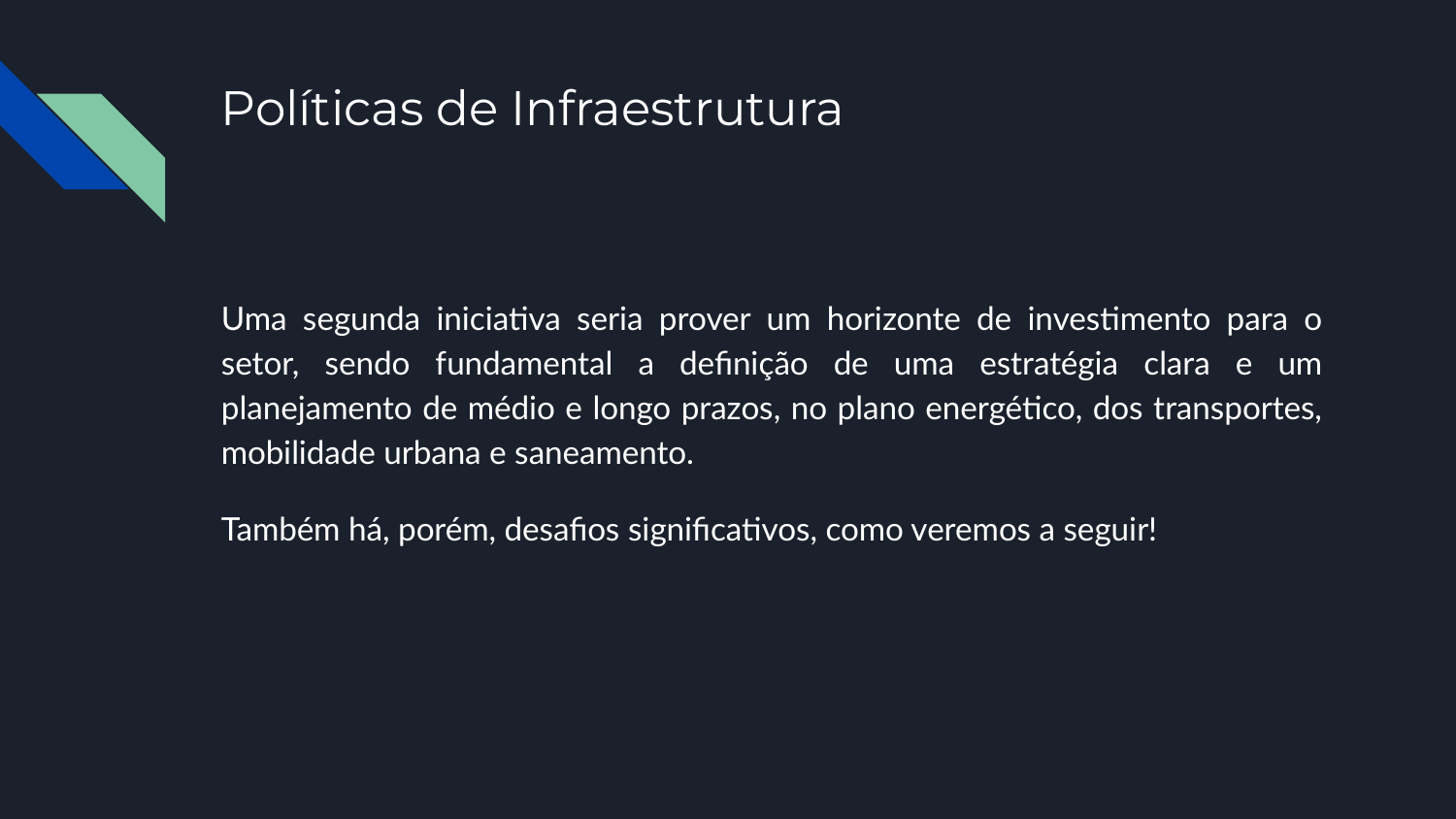

# Políticas de Infraestrutura
Uma segunda iniciativa seria prover um horizonte de investimento para o setor, sendo fundamental a definição de uma estratégia clara e um planejamento de médio e longo prazos, no plano energético, dos transportes, mobilidade urbana e saneamento.
Também há, porém, desafios significativos, como veremos a seguir!